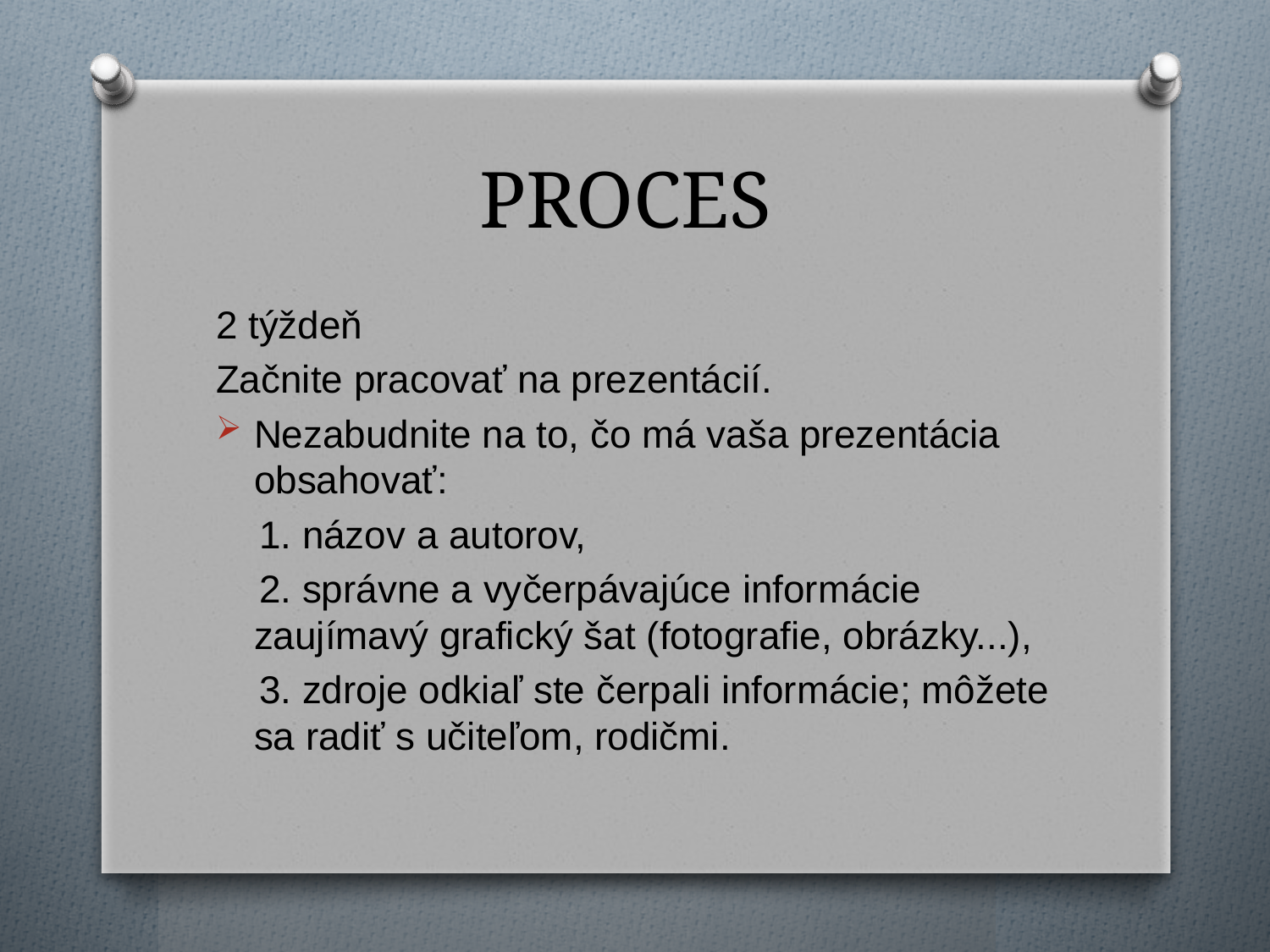

# PROCES
2 týždeň
Začnite pracovať na prezentácií.
Nezabudnite na to, čo má vaša prezentácia obsahovať:
    1. názov a autorov,
    2. správne a vyčerpávajúce informácie zaujímavý grafický šat (fotografie, obrázky...),
    3. zdroje odkiaľ ste čerpali informácie; môžete sa radiť s učiteľom, rodičmi.